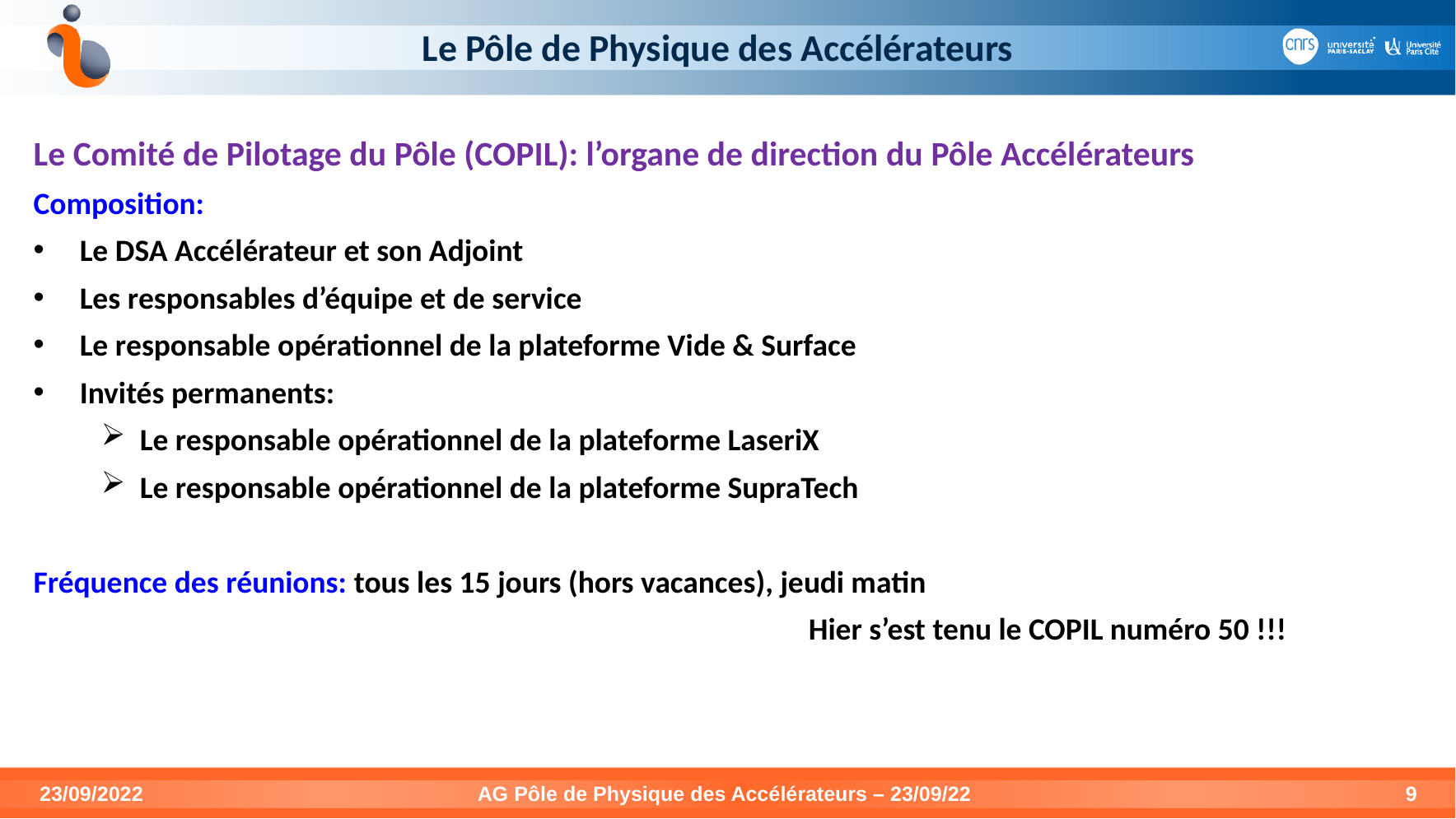

# Le Pôle de Physique des Accélérateurs
Le Comité de Pilotage du Pôle (COPIL): l’organe de direction du Pôle Accélérateurs
Composition:
Le DSA Accélérateur et son Adjoint
Les responsables d’équipe et de service
Le responsable opérationnel de la plateforme Vide & Surface
Invités permanents:
Le responsable opérationnel de la plateforme LaseriX
Le responsable opérationnel de la plateforme SupraTech

Fréquence des réunions: tous les 15 jours (hors vacances), jeudi matin
	Hier s’est tenu le COPIL numéro 50 !!!

23/09/2022
AG Pôle de Physique des Accélérateurs – 23/09/22
9